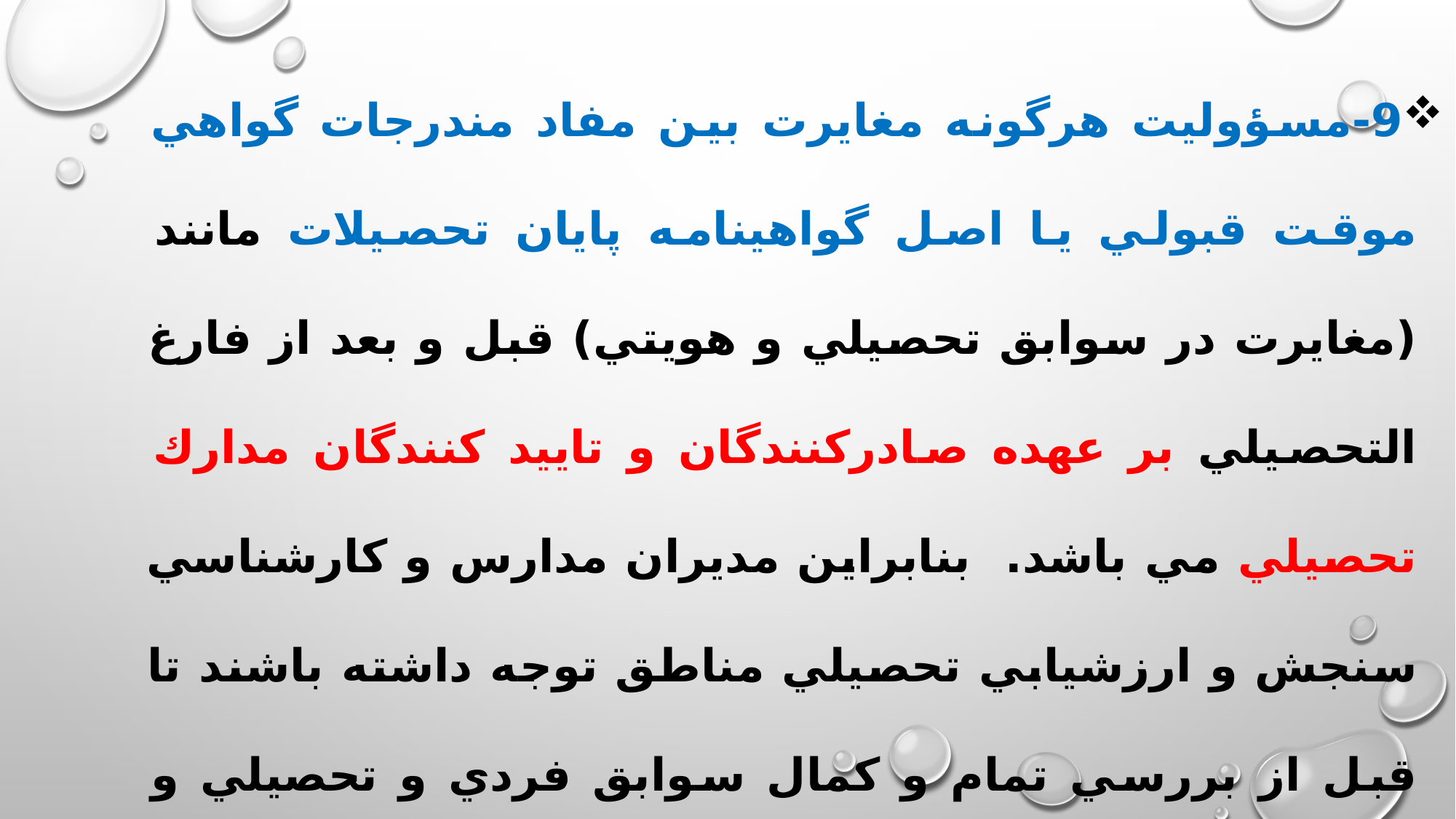

9-مسؤوليت هرگونه مغايرت بين مفاد مندرجات گواهي موقت قبولي يا اصل گواهينامه پايان تحصيلات مانند (مغايرت در سوابق تحصيلي و هويتي) قبل و بعد از فارغ التحصيلي بر عهده صادركنندگان و تاييد كنندگان مدارك تحصيلي مي باشد.  بنابراين مديران مدارس و كارشناسي سنجش و ارزشيابي تحصيلي مناطق توجه داشته باشند تا قبل از بررسي تمام و كمال سوابق فردي و تحصيلي و قبل از اتمام عمليات فارغ التحصيلي دانش آموز در سامانه هاي دانش آموزي مرتبط، از صدور هرگونه گواهي موقت فارغ التحصيلي خودداري نمايند.